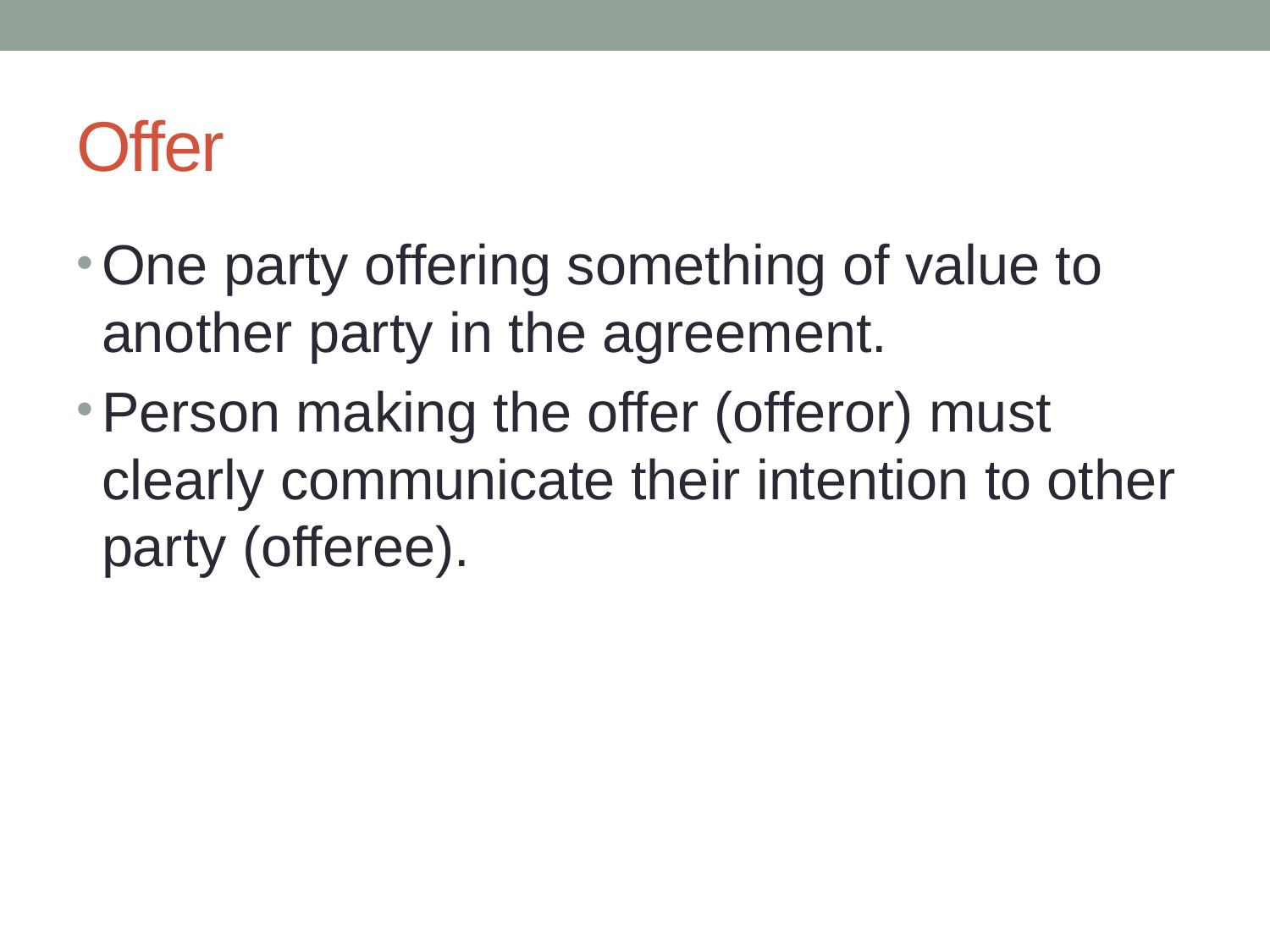

# Offer
One party offering something of value to another party in the agreement.
Person making the offer (offeror) must clearly communicate their intention to other party (offeree).